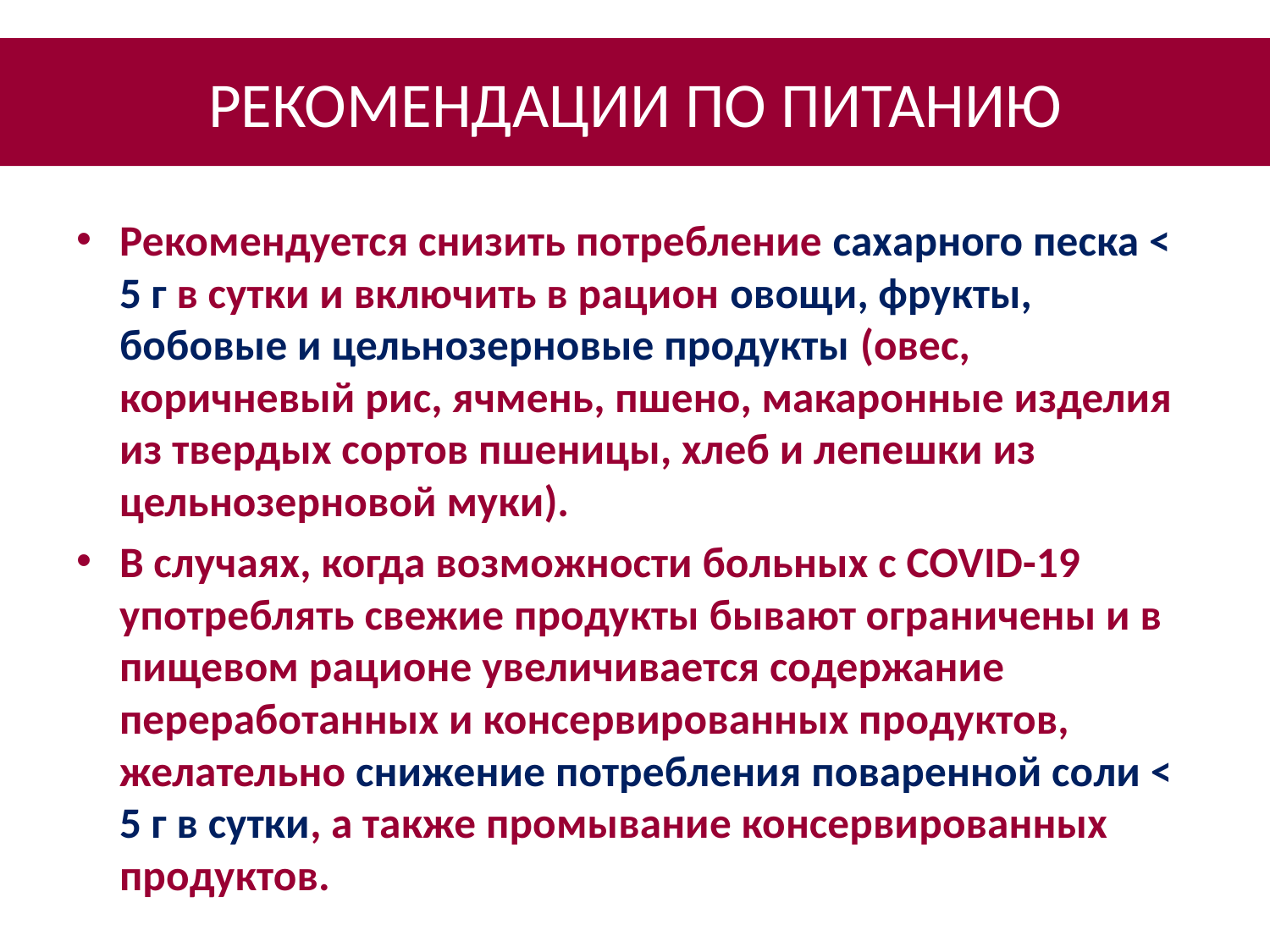

# РЕКОМЕНДАЦИИ ПО ПИТАНИЮ
Рекомендуется снизить потребление сахарного песка < 5 г в сутки и включить в рацион овощи, фрукты, бобовые и цельнозерновые продукты (овес, коричневый рис, ячмень, пшено, макаронные изделия из твердых сортов пшеницы, хлеб и лепешки из цельнозерновой муки).
В случаях, когда возможности больных с COVID-19 употреблять свежие продукты бывают ограничены и в пищевом рационе увеличивается содержание переработанных и консервированных продуктов, желательно снижение потребления поваренной соли < 5 г в сутки, а также промывание консервированных продуктов.